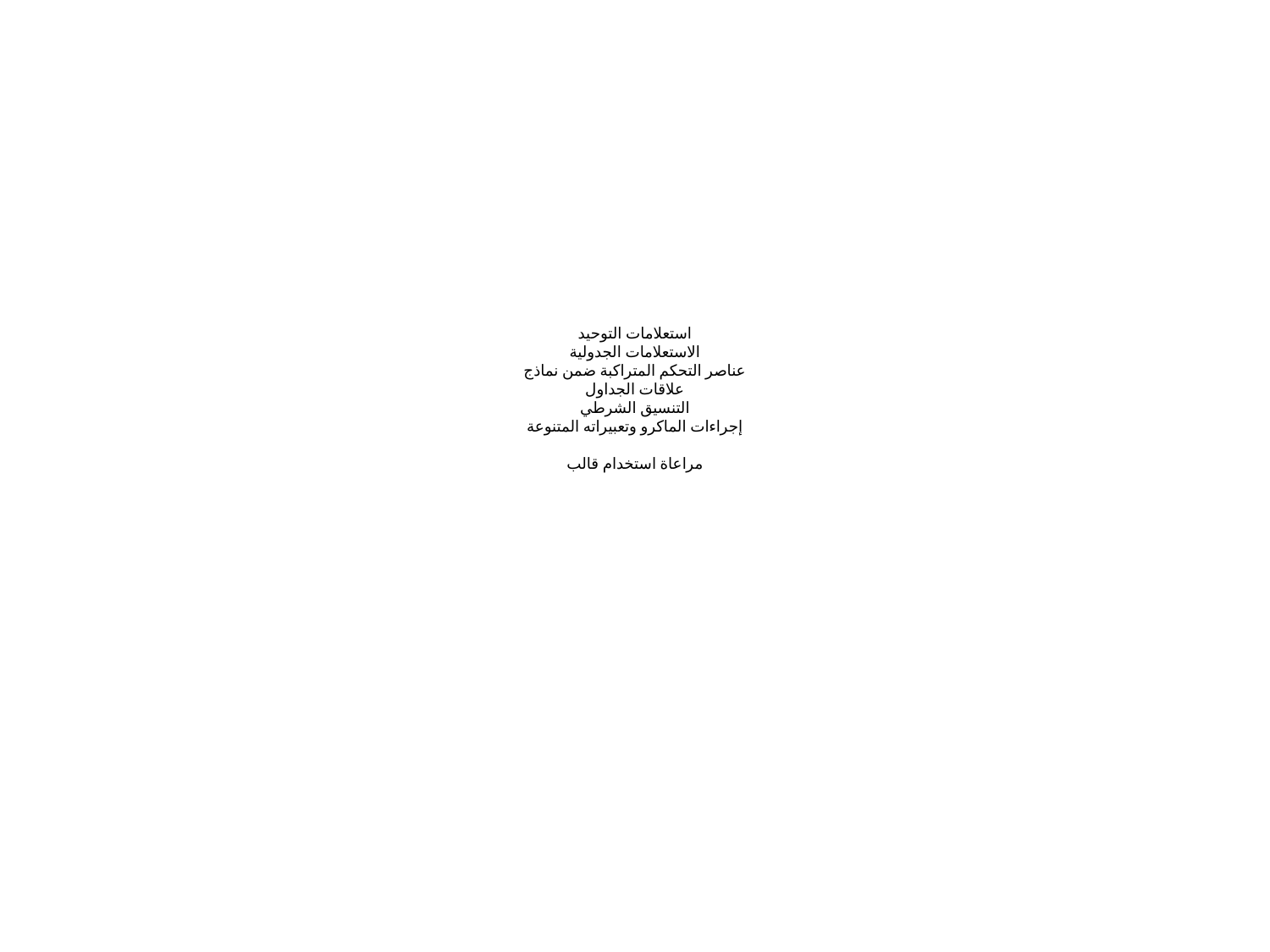

# استعلامات التوحيد الاستعلامات الجدولية عناصر التحكم المتراكبة ضمن نماذج علاقات الجداول التنسيق الشرطي إجراءات الماكرو وتعبيراته المتنوعة   مراعاة استخدام قالب